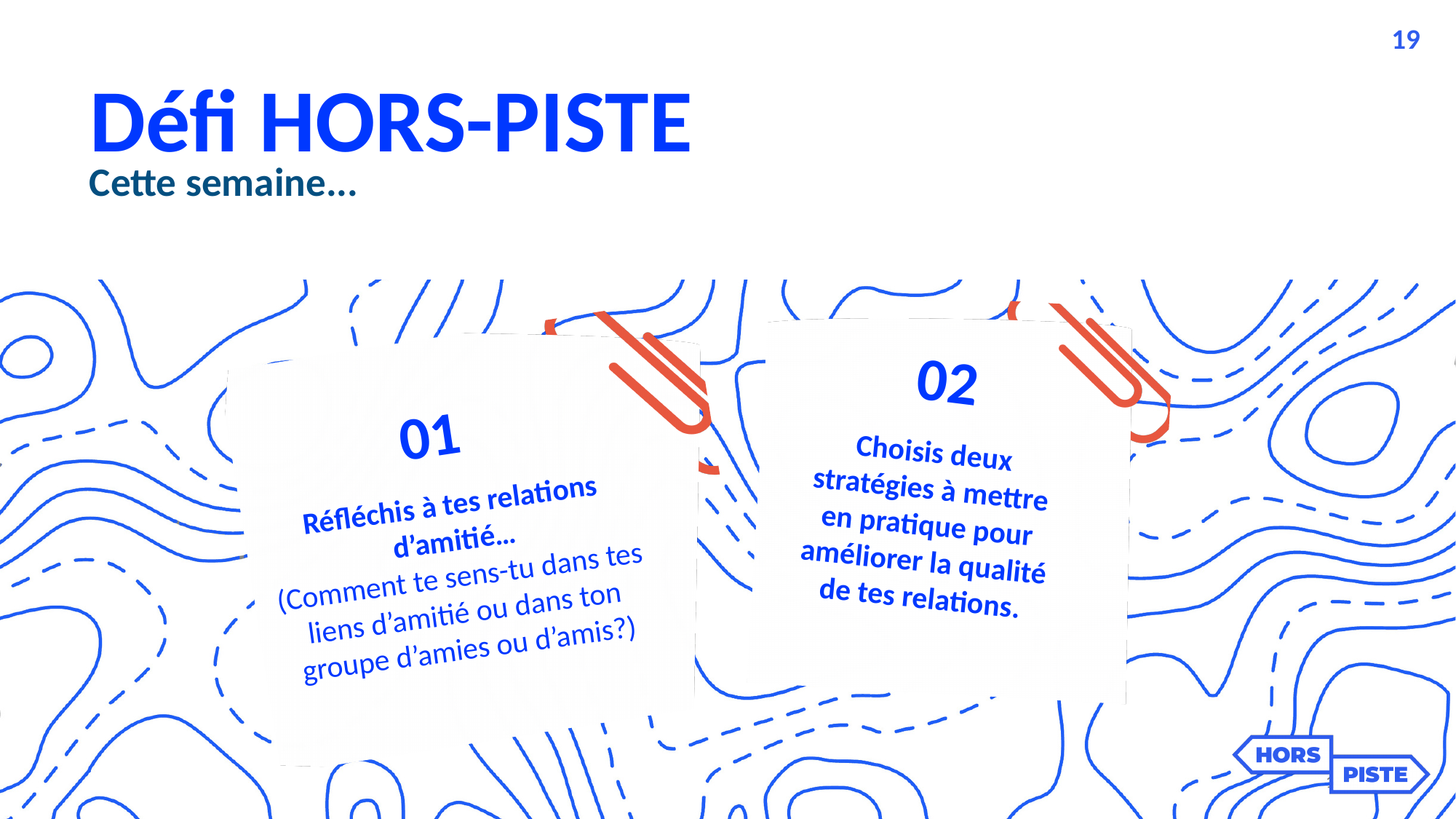

19
Défi HORS-PISTE
Cette semaine...

02

01

Choisis deux stratégies à mettre en pratique pour améliorer la qualité de tes relations.

Réfléchis à tes relations d’amitié…
(Comment te sens-tu dans tes liens d’amitié ou dans ton groupe d’amies ou d’amis?)

19